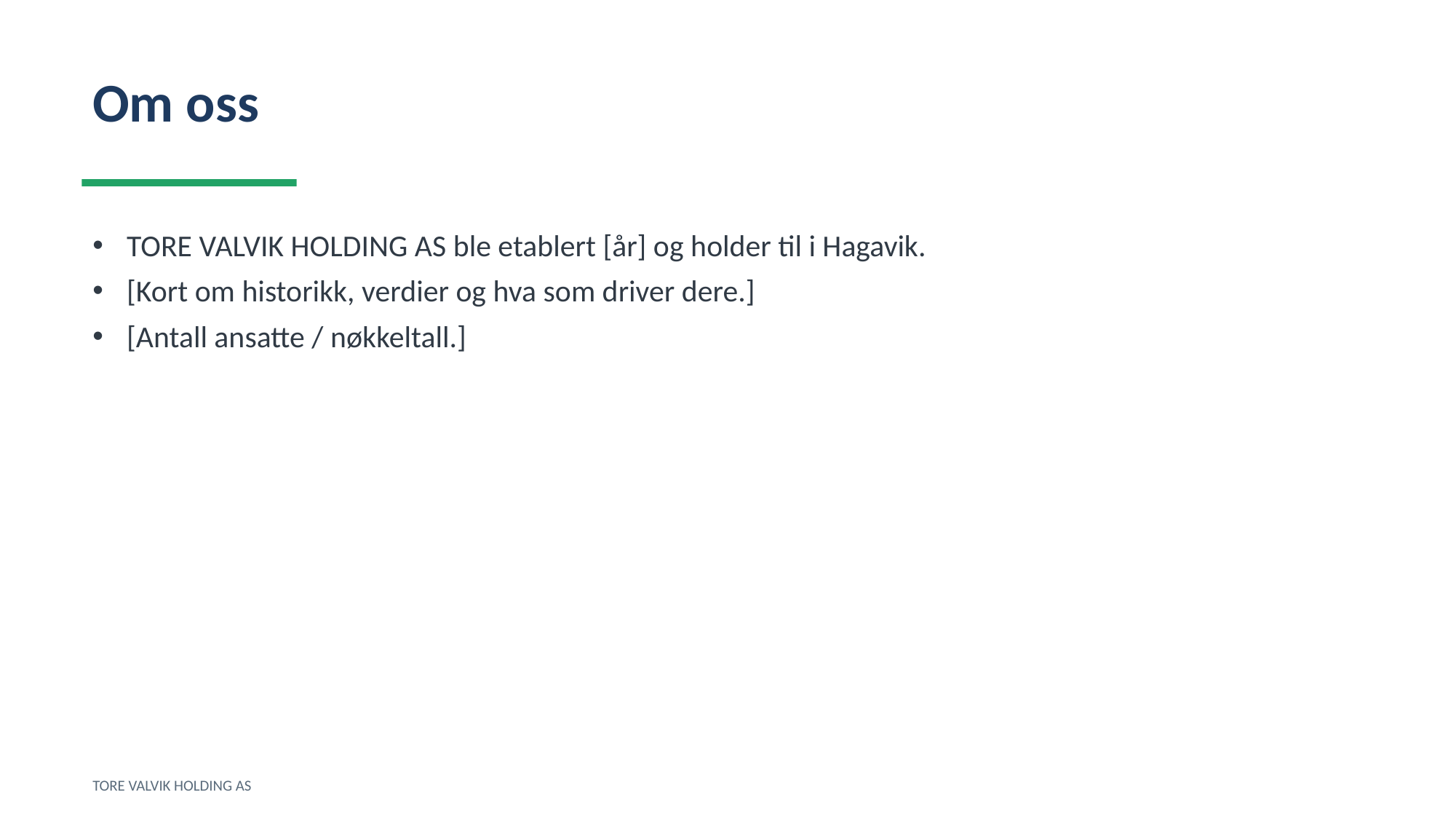

Om oss

TORE VALVIK HOLDING AS ble etablert [år] og holder til i Hagavik.
[Kort om historikk, verdier og hva som driver dere.]
[Antall ansatte / nøkkeltall.]
TORE VALVIK HOLDING AS